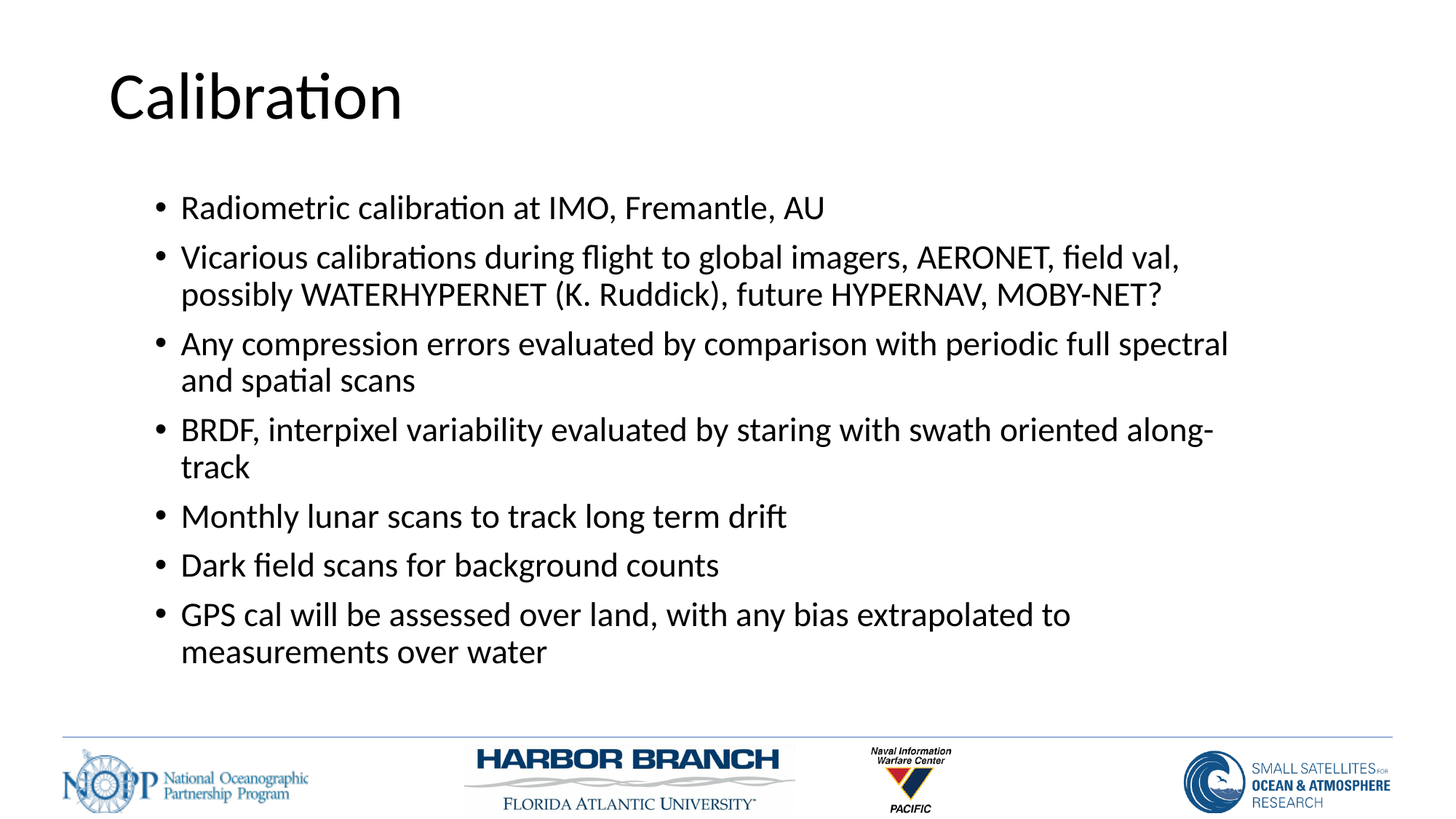

# Calibration
Radiometric calibration at IMO, Fremantle, AU
Vicarious calibrations during flight to global imagers, AERONET, field val, possibly WATERHYPERNET (K. Ruddick), future HYPERNAV, MOBY-NET?
Any compression errors evaluated by comparison with periodic full spectral and spatial scans
BRDF, interpixel variability evaluated by staring with swath oriented along-track
Monthly lunar scans to track long term drift
Dark field scans for background counts
GPS cal will be assessed over land, with any bias extrapolated to measurements over water